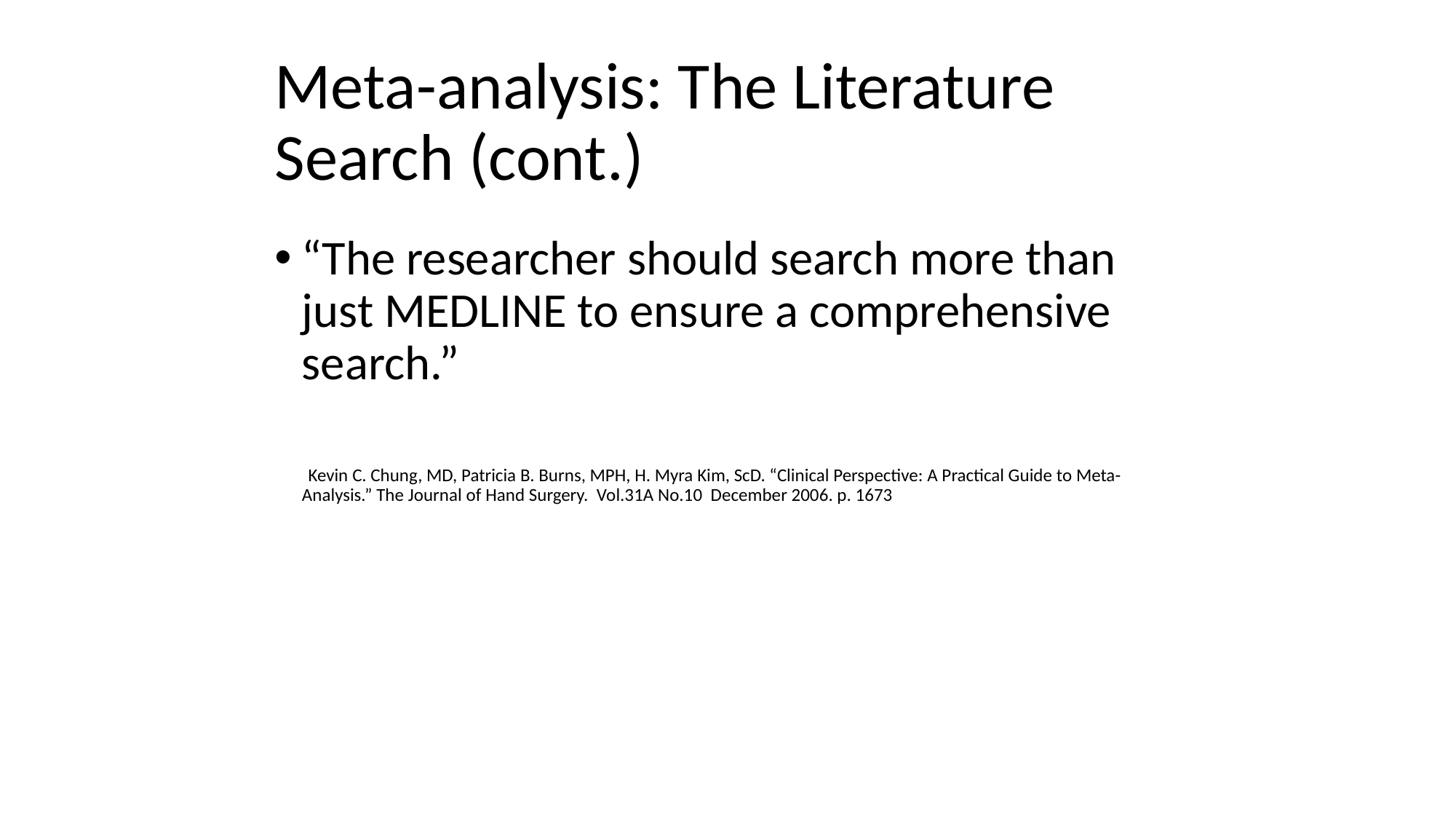

# Meta-analysis: The Literature Search (cont.)
“The researcher should search more than just MEDLINE to ensure a comprehensive search.”

        Kevin C. Chung, MD, Patricia B. Burns, MPH, H. Myra Kim, ScD. “Clinical Perspective: A Practical Guide to Meta-Analysis.” The Journal of Hand Surgery.  Vol.31A No.10  December 2006. p. 1673